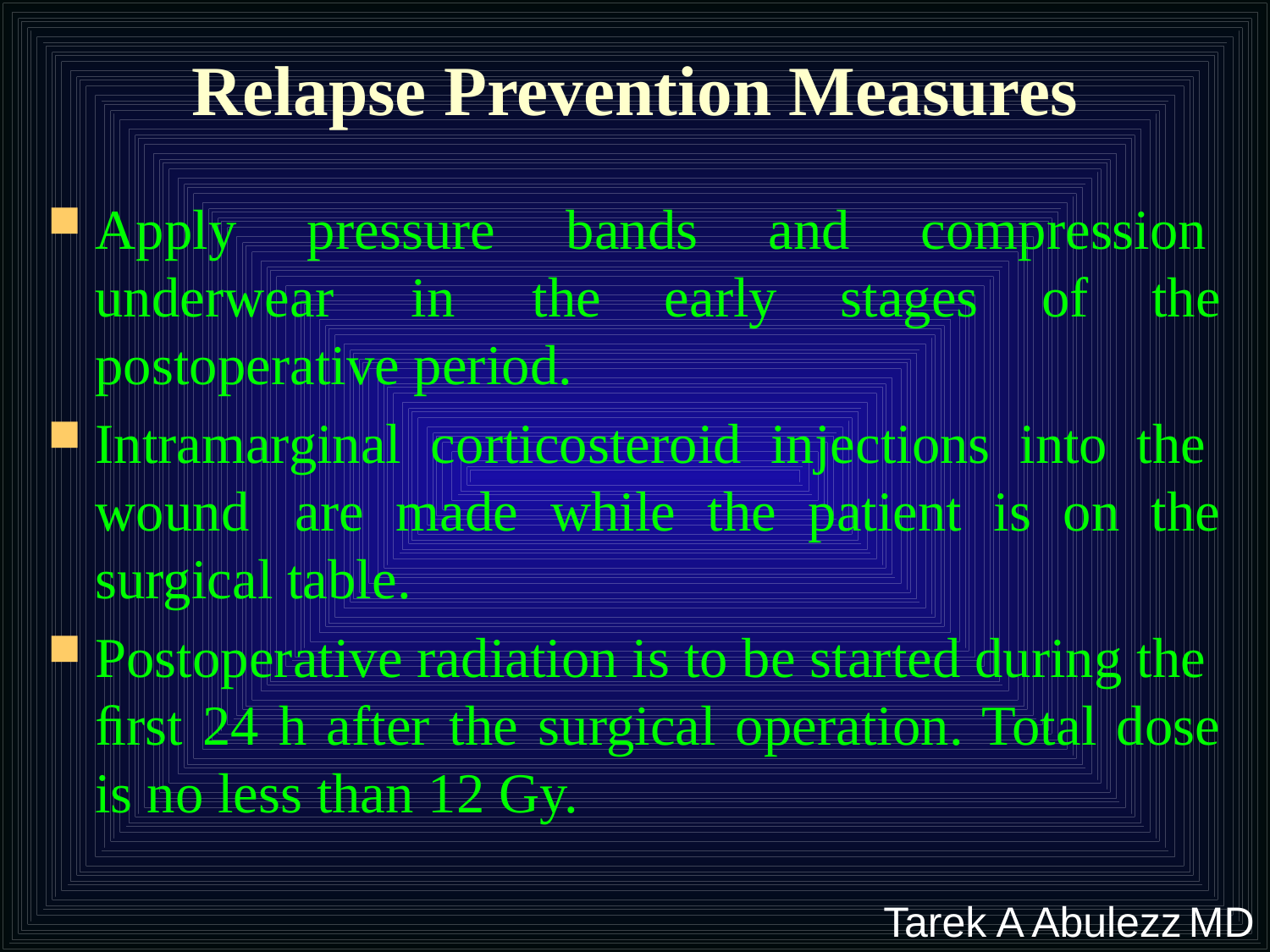

# Relapse Prevention Measures
Apply  pressure  bands  and  compression  underwear  in  the early stages of the postoperative period.
Intramarginal  corticosteroid  injections  into  the  wound  are made while the patient is on the surgical table.
Postoperative radiation is to be started during the  ﬁrst 24 h after the surgical operation. Total dose is no less than 12 Gy.
Tarek A Abulezz MD